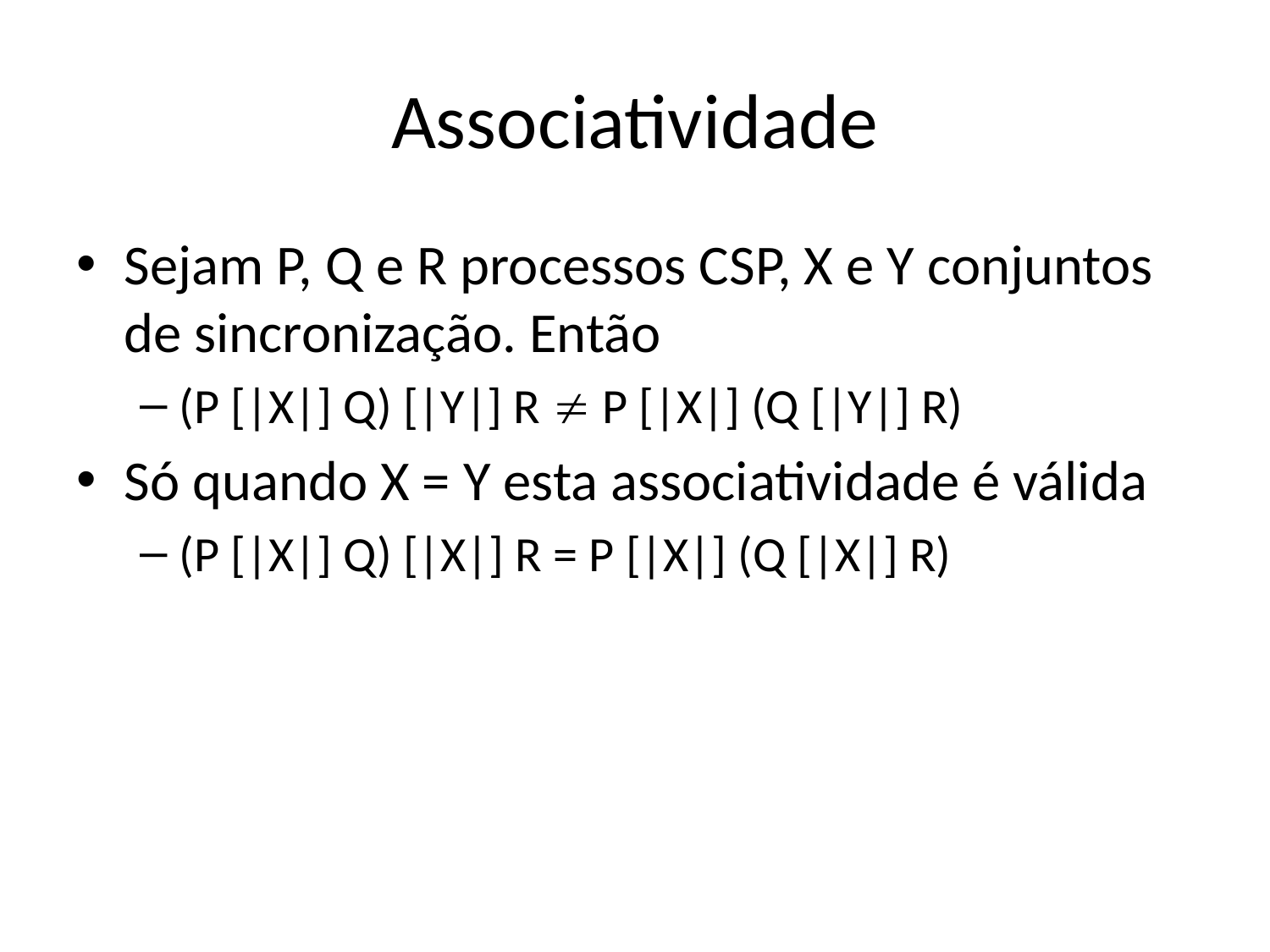

# Associatividade
Sejam P, Q e R processos CSP, X e Y conjuntos de sincronização. Então
(P [|X|] Q) [|Y|] R ≠ P [|X|] (Q [|Y|] R)
Só quando X = Y esta associatividade é válida
(P [|X|] Q) [|X|] R = P [|X|] (Q [|X|] R)